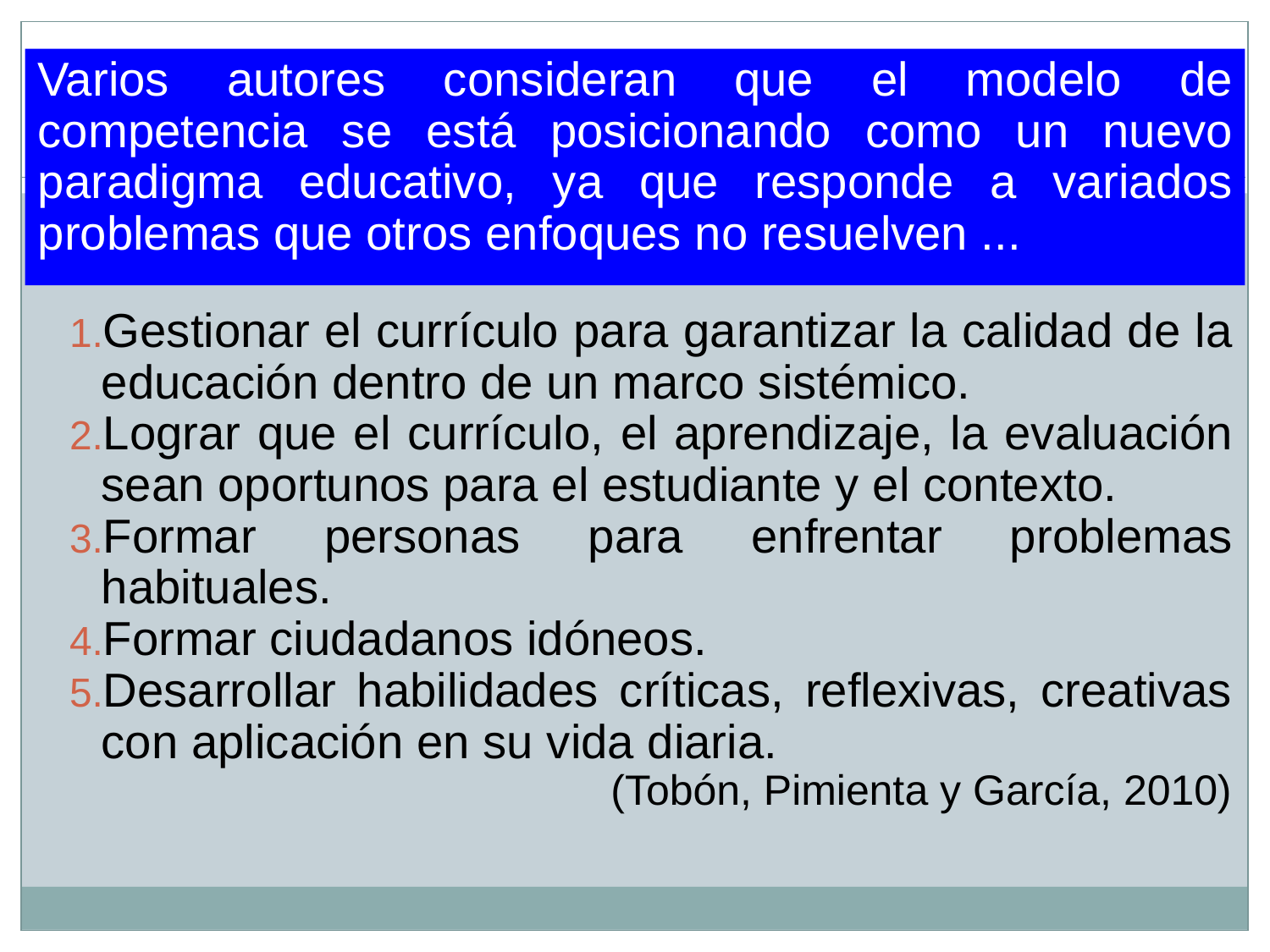

Varios autores consideran que el modelo de competencia se está posicionando como un nuevo paradigma educativo, ya que responde a variados problemas que otros enfoques no resuelven ...

Gestionar el currículo para garantizar la calidad de la educación dentro de un marco sistémico.
Lograr que el currículo, el aprendizaje, la evaluación sean oportunos para el estudiante y el contexto.
Formar personas para enfrentar problemas habituales.
Formar ciudadanos idóneos.
Desarrollar habilidades críticas, reflexivas, creativas con aplicación en su vida diaria.
(Tobón, Pimienta y García, 2010)